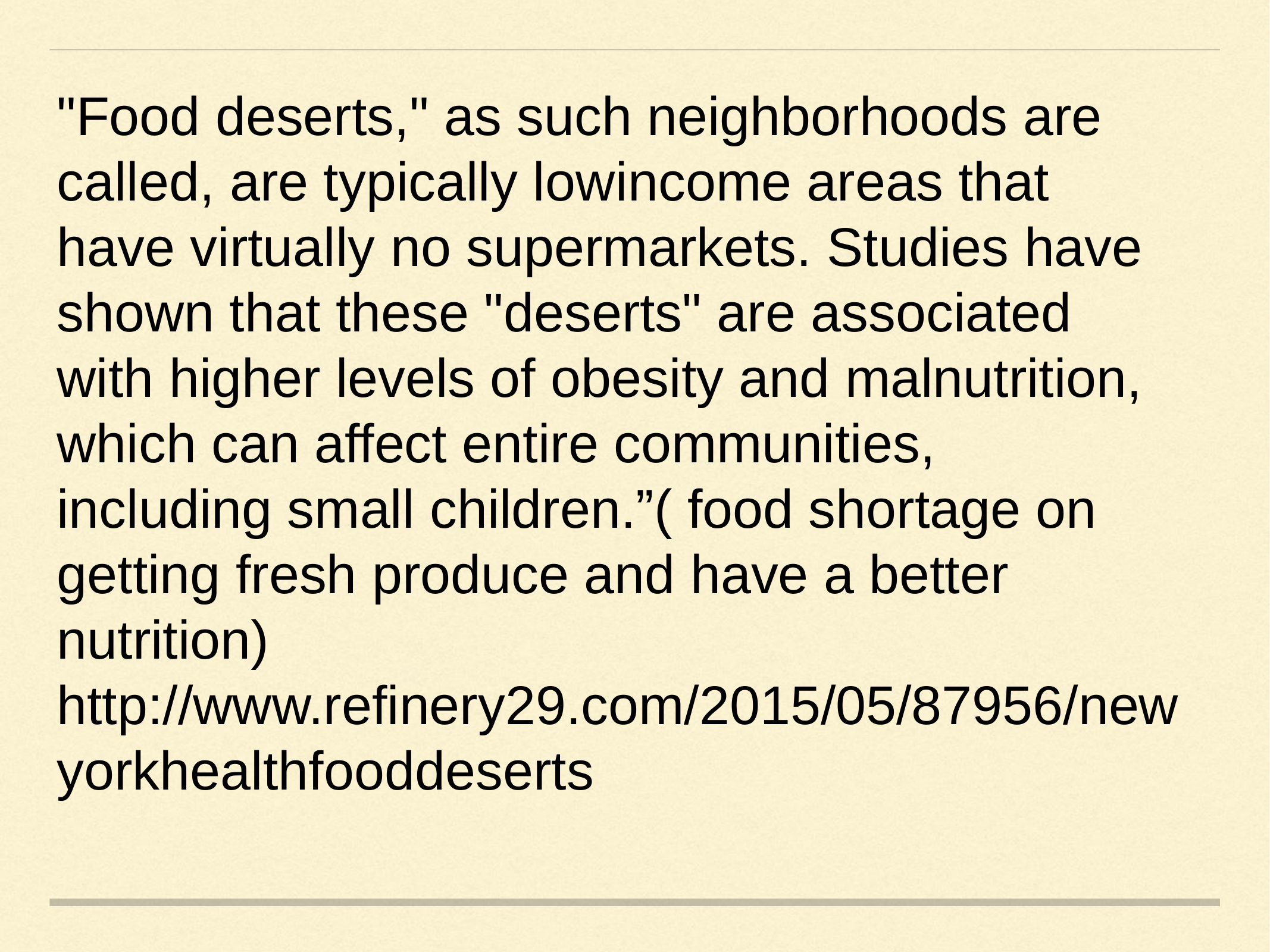

"Food deserts," as such neighborhoods are called, are typically low­income areas that
have virtually no supermarkets. Studies have shown that these "deserts" are associated
with higher levels of obesity and malnutrition, which can affect entire communities,
including small children.”( food shortage on getting fresh produce and have a better
nutrition)
http://www.refinery29.com/2015/05/87956/new­york­health­food­deserts